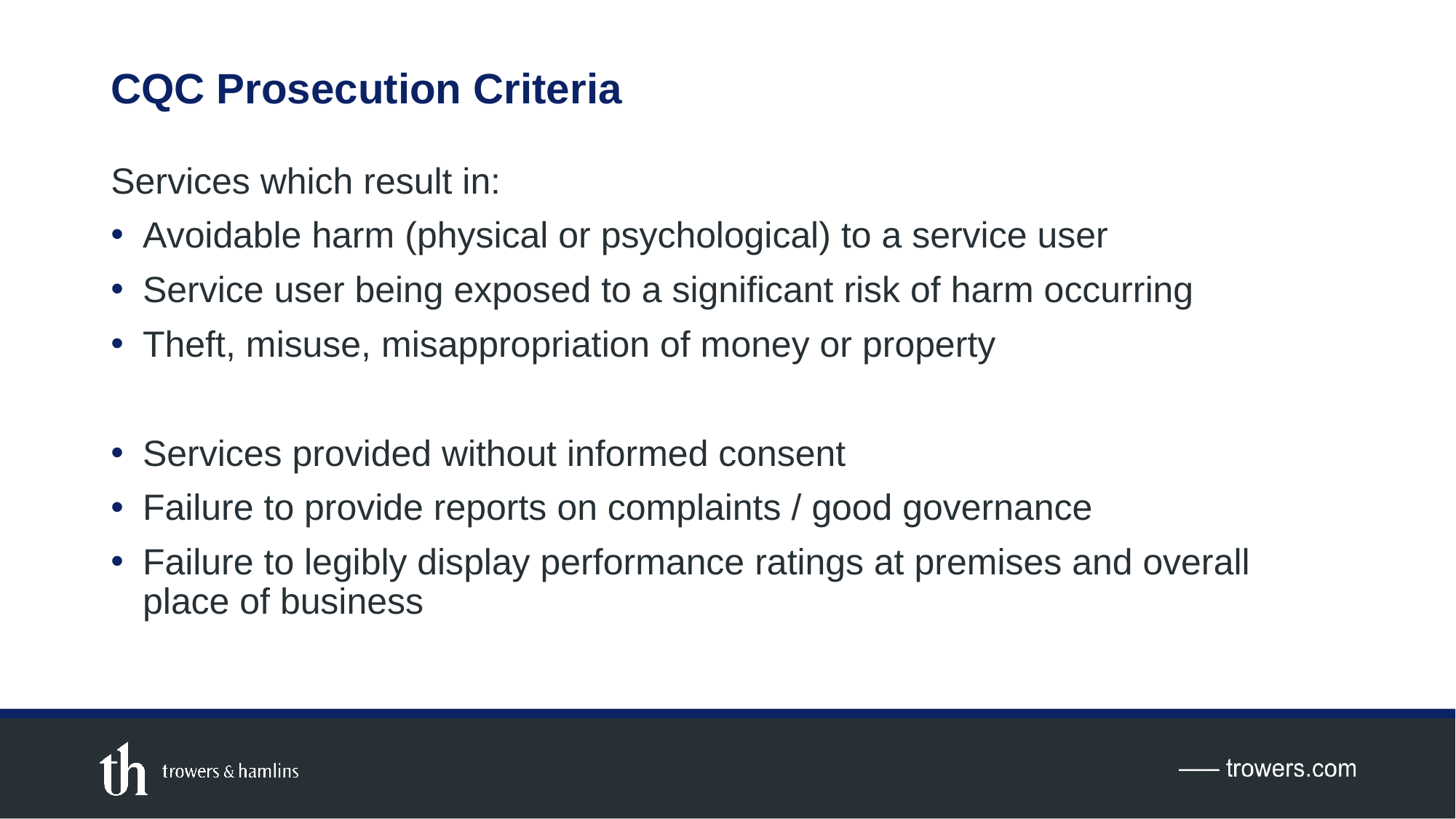

# CQC Prosecution Criteria
Services which result in:
Avoidable harm (physical or psychological) to a service user
Service user being exposed to a significant risk of harm occurring
Theft, misuse, misappropriation of money or property

Services provided without informed consent
Failure to provide reports on complaints / good governance
Failure to legibly display performance ratings at premises and overall place of business